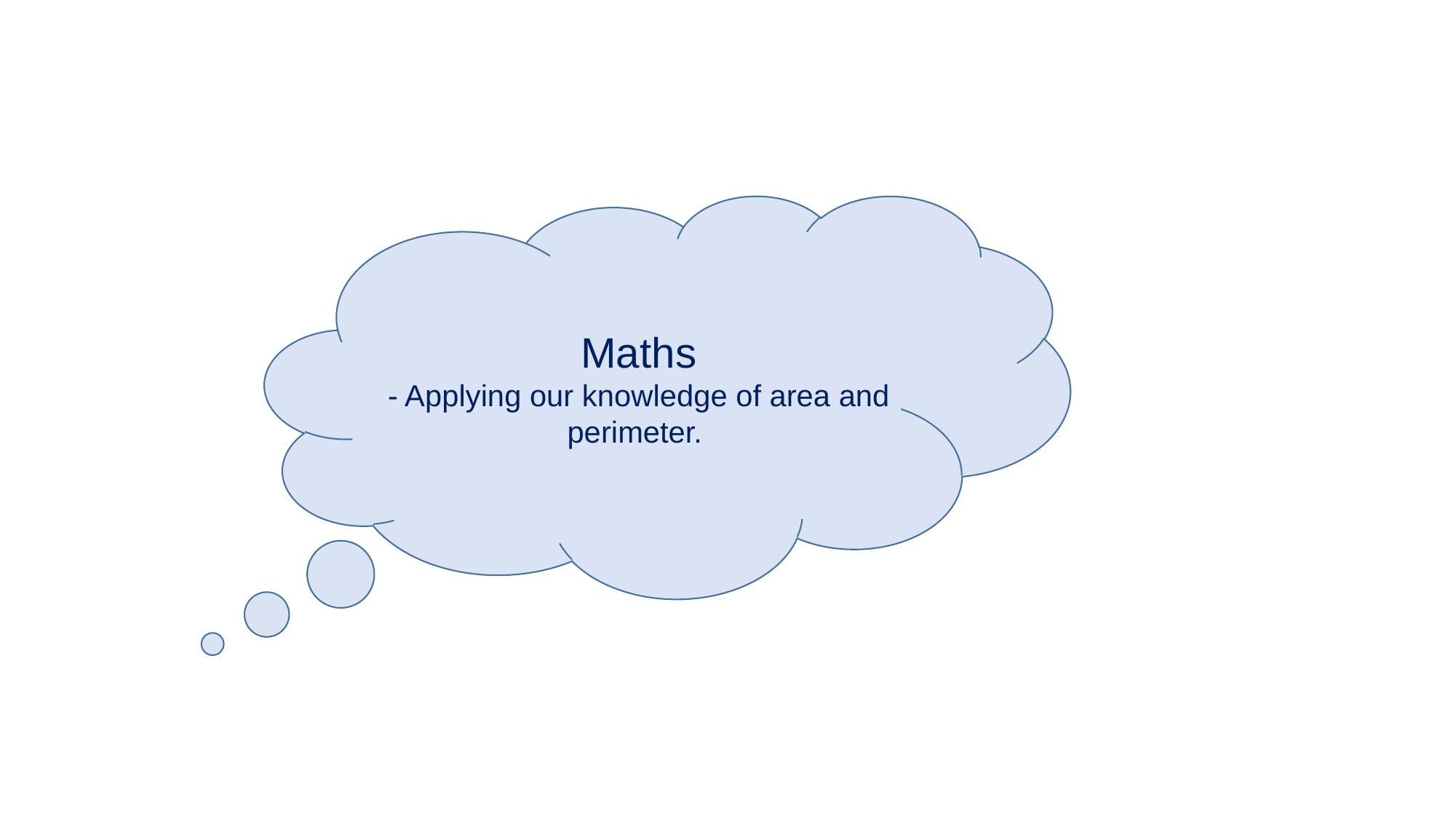

Maths
- Applying our knowledge of area and perimeter.